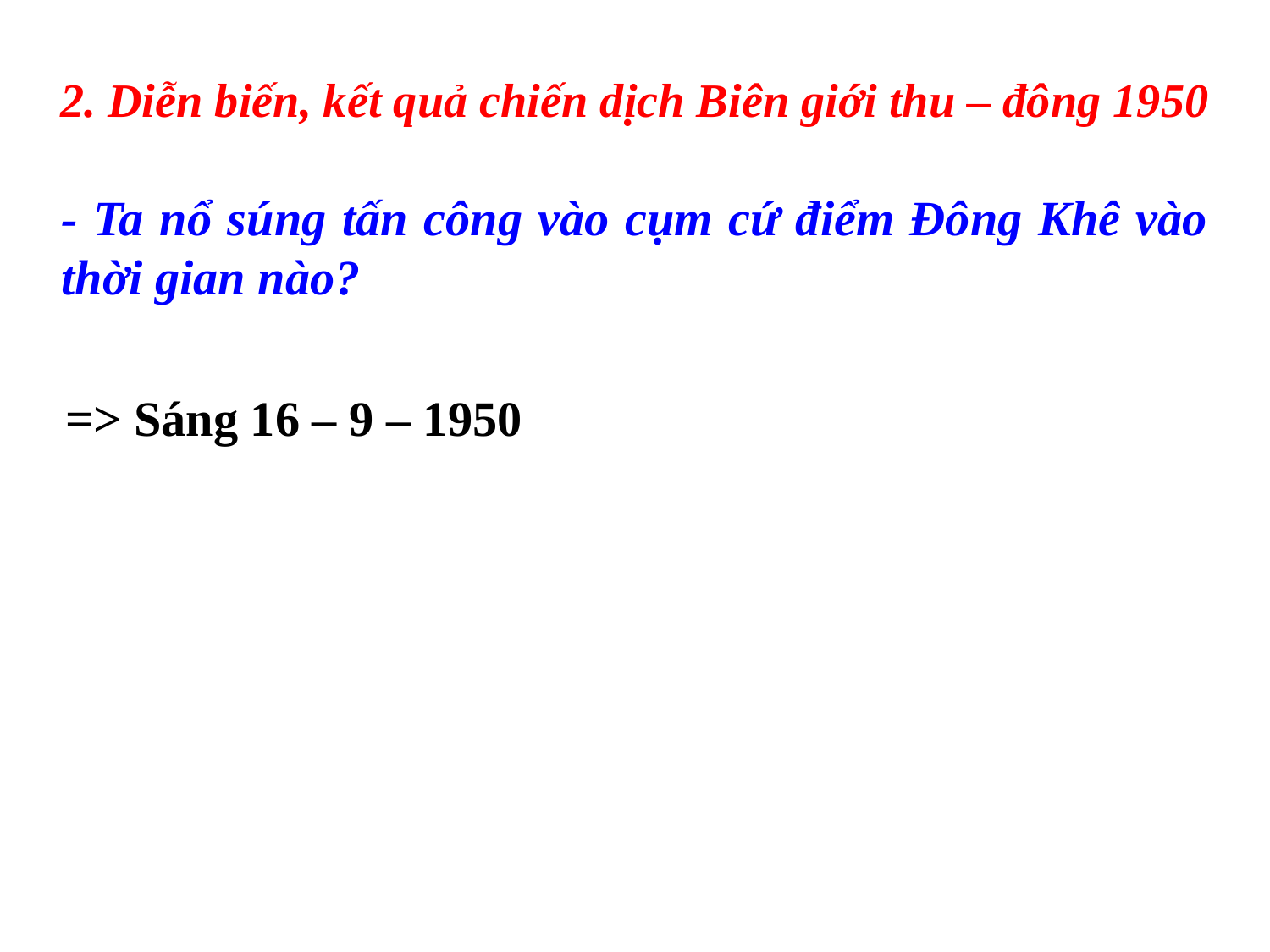

2. Diễn biến, kết quả chiến dịch Biên giới thu – đông 1950
- Ta nổ súng tấn công vào cụm cứ điểm Đông Khê vào thời gian nào?
=> Sáng 16 – 9 – 1950